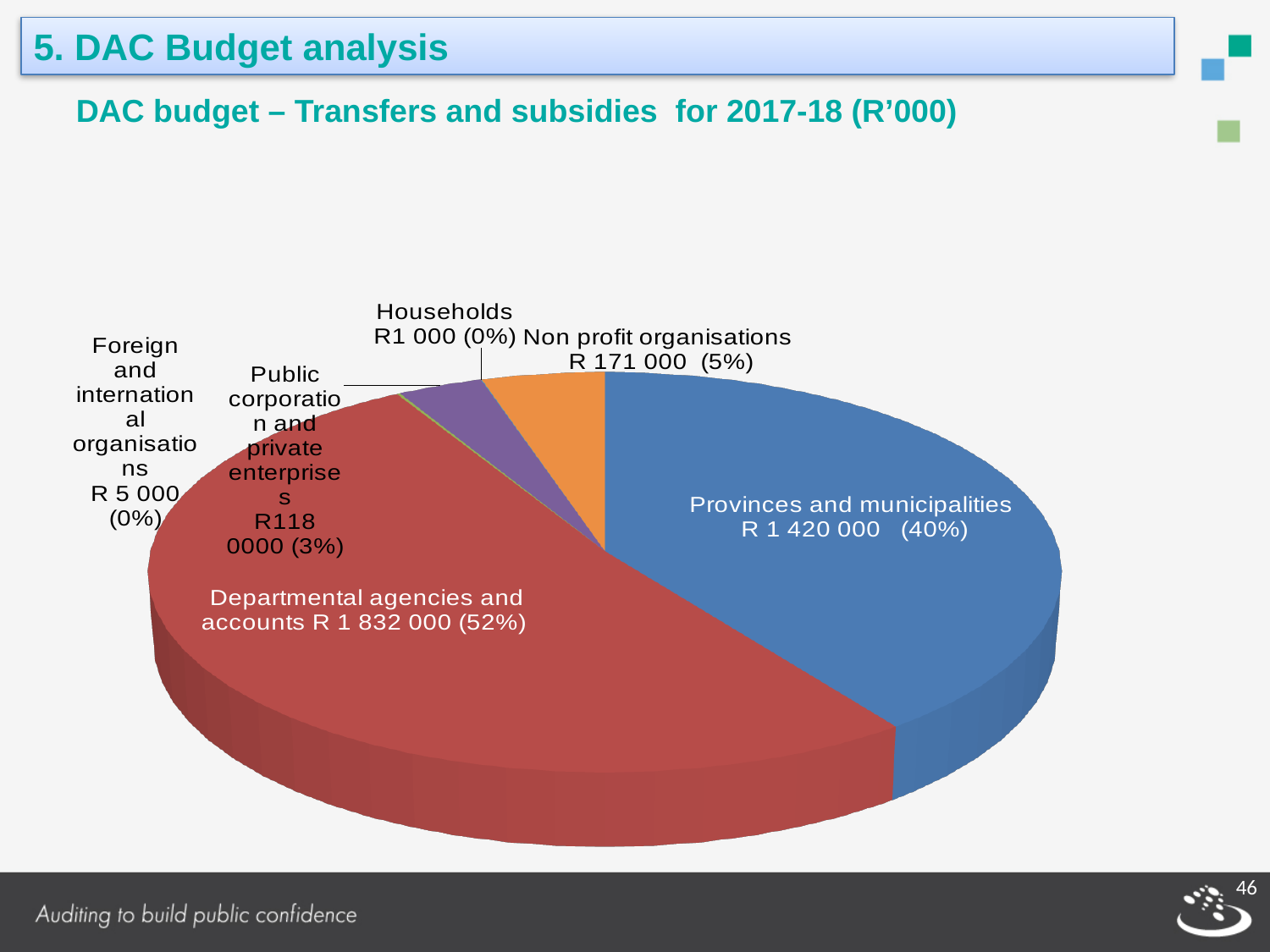

5. DAC Budget analysis
DAC budget – Transfers and subsidies  for 2017-18 (R’000)

[unsupported chart]

46